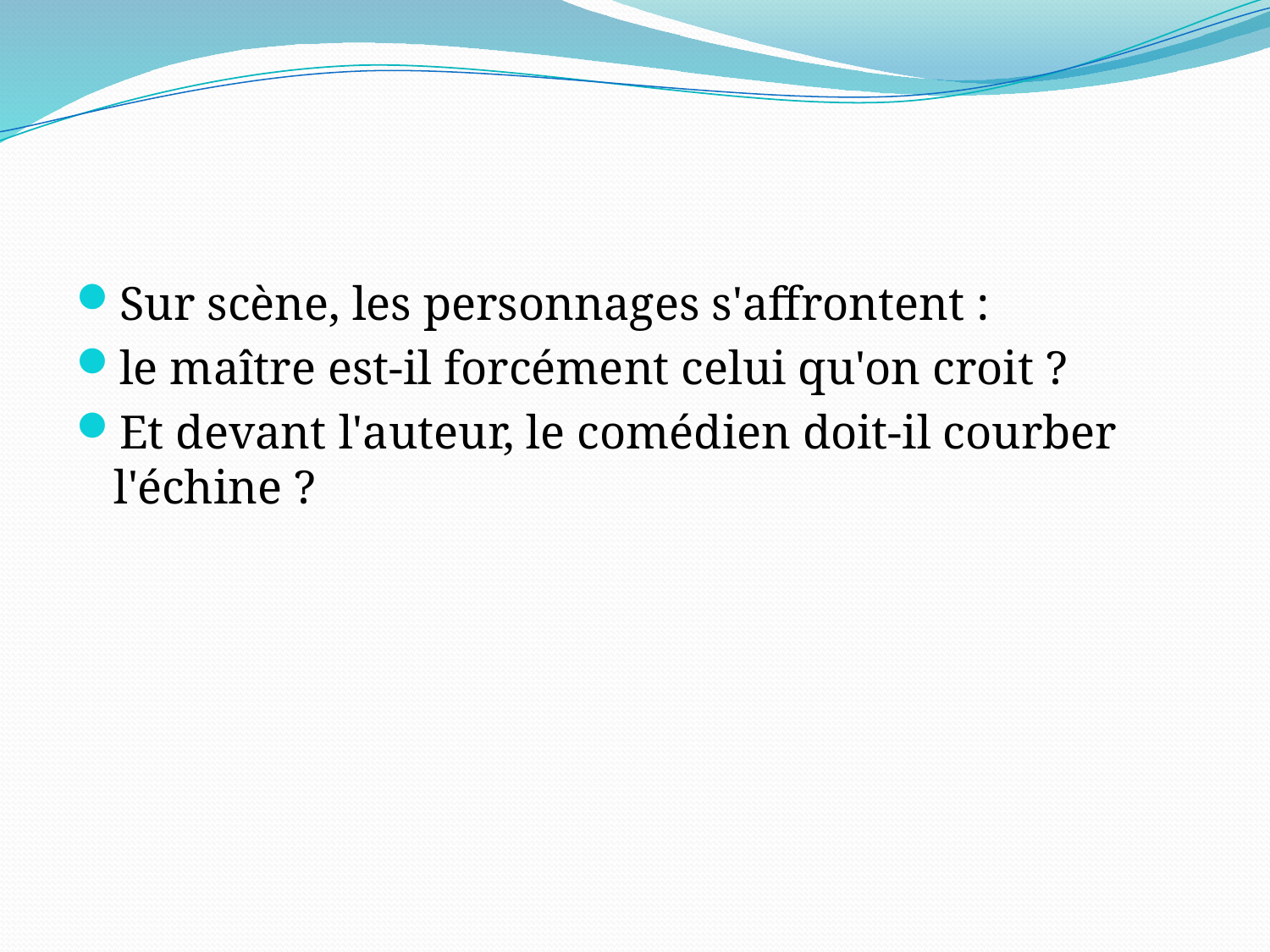

#
Sur scène, les personnages s'affrontent :
le maître est-il forcément celui qu'on croit ?
Et devant l'auteur, le comédien doit-il courber l'échine ?